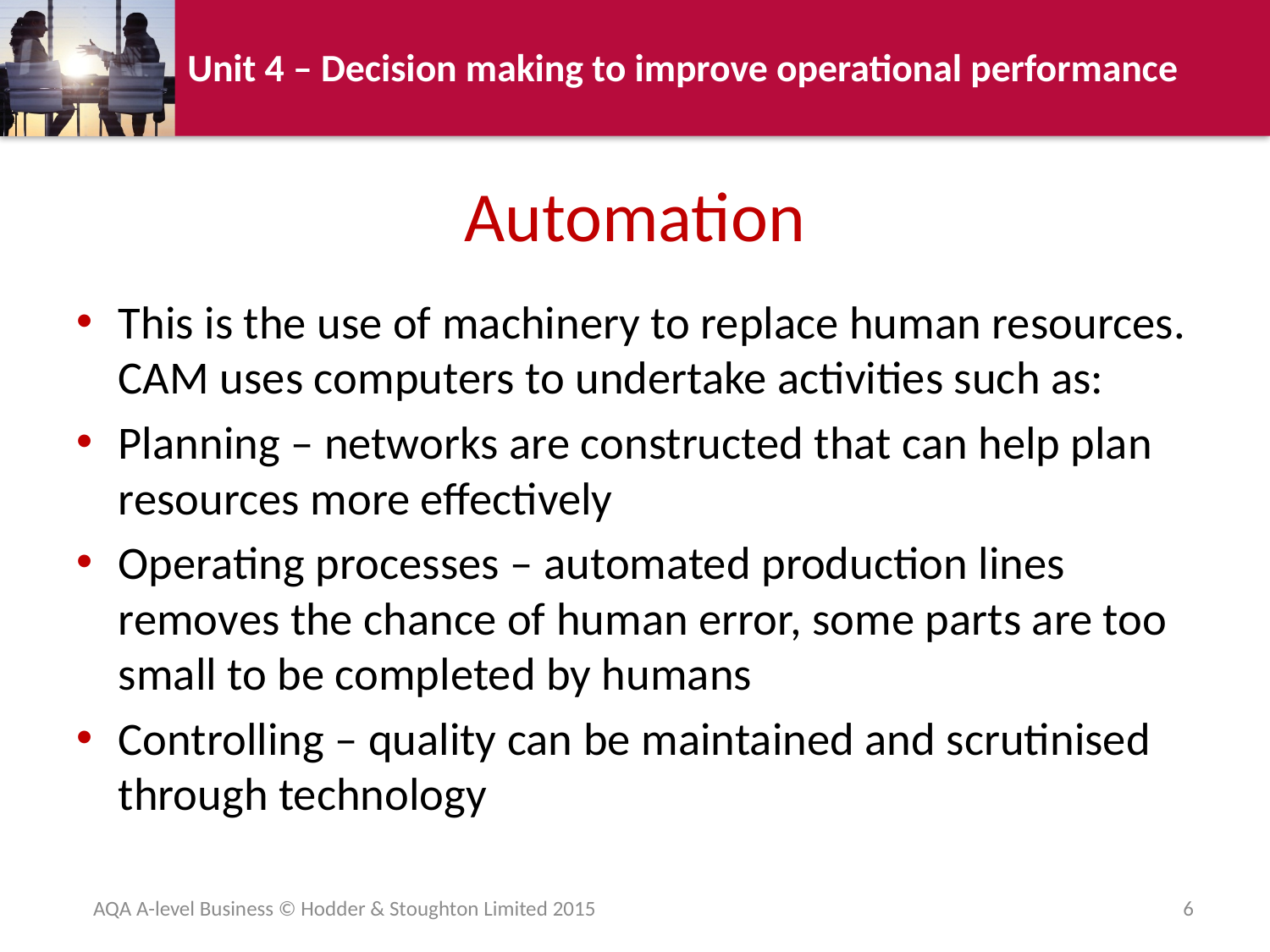

# Automation
This is the use of machinery to replace human resources. CAM uses computers to undertake activities such as:
Planning – networks are constructed that can help plan resources more effectively
Operating processes – automated production lines removes the chance of human error, some parts are too small to be completed by humans
Controlling – quality can be maintained and scrutinised through technology
AQA A-level Business © Hodder & Stoughton Limited 2015
6